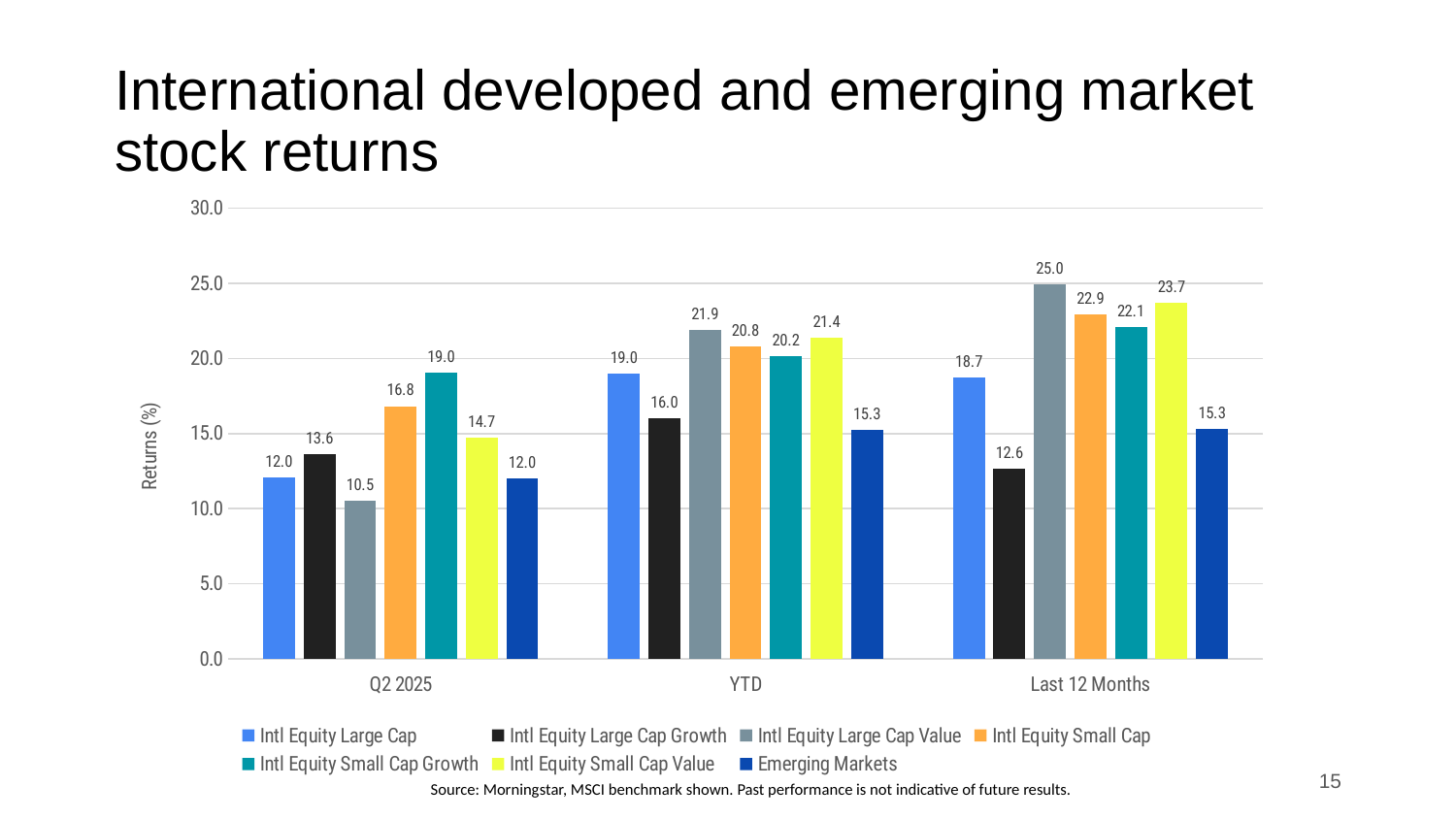

# International developed and emerging market stock returns

### Chart

| Category | Intl Equity Large Cap | Intl Equity Large Cap Growth | Intl Equity Large Cap Value | Intl Equity Small Cap | Intl Equity Small Cap Growth | Intl Equity Small Cap Value | Emerging Markets |
|---|---|---|---|---|---|---|---|
| Q2 2025 | 12.04526 | 13.64177 | 10.53468 | 16.82272 | 19.04703 | 14.72214 | 11.98807 |
| YTD | 18.99401 | 16.01634 | 21.90277 | 20.79034 | 20.16764 | 21.3997 | 15.26662 |
| Last 12 Months | 18.70408 | 12.62894 | 24.96214 | 22.92154 | 22.11684 | 23.72415 | 15.28611 |
15
Source: Morningstar, MSCI benchmark shown. Past performance is not indicative of future results.